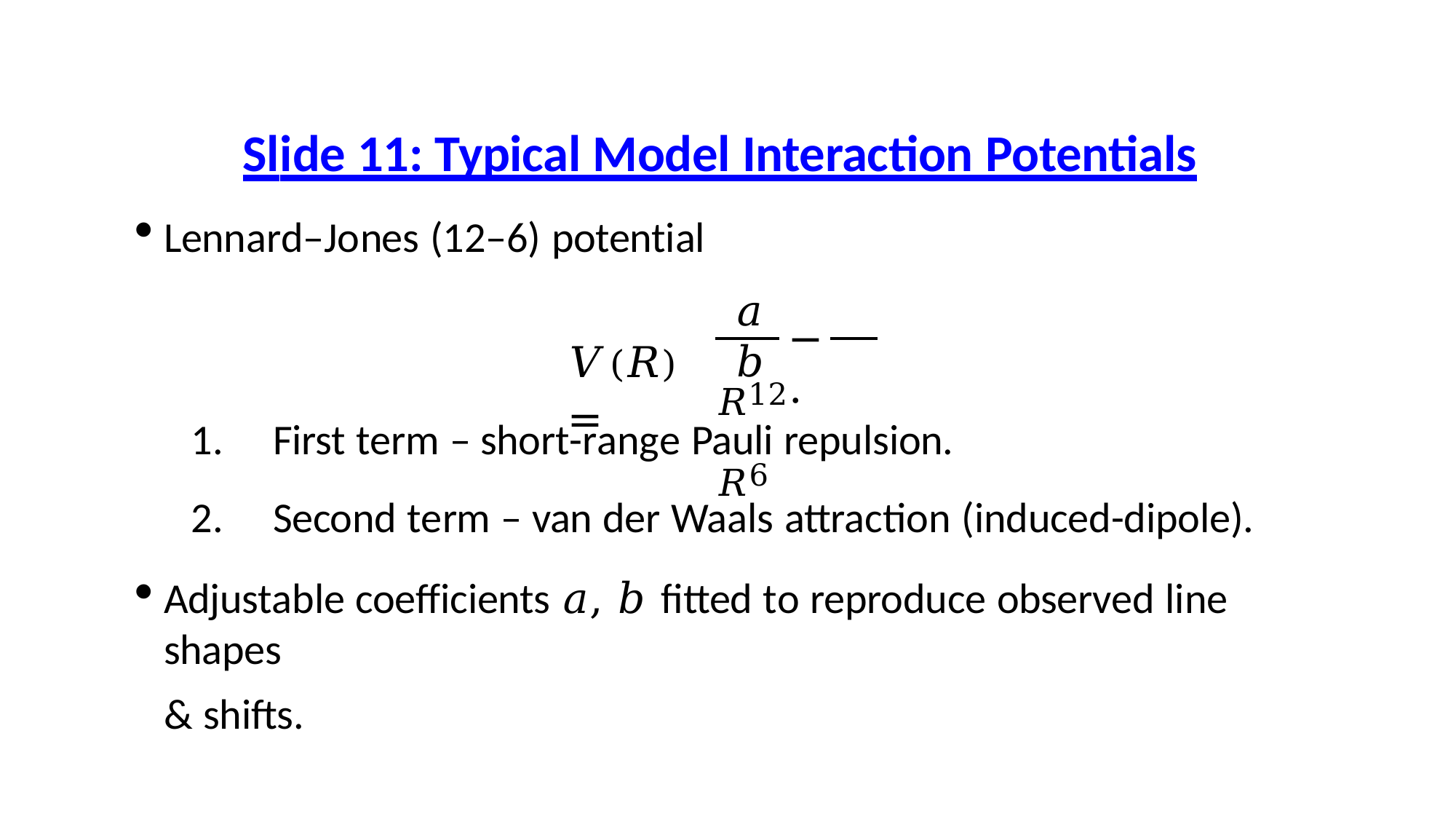

# Slide 11: Typical Model Interaction Potentials
Lennard–Jones (12–6) potential
𝑎	𝑏
−	.
𝑉(𝑅) =

𝑅12	𝑅6
First term – short-range Pauli repulsion.
Second term – van der Waals attraction (induced-dipole).
Adjustable coefficients 𝑎, 𝑏 fitted to reproduce observed line shapes
& shifts.